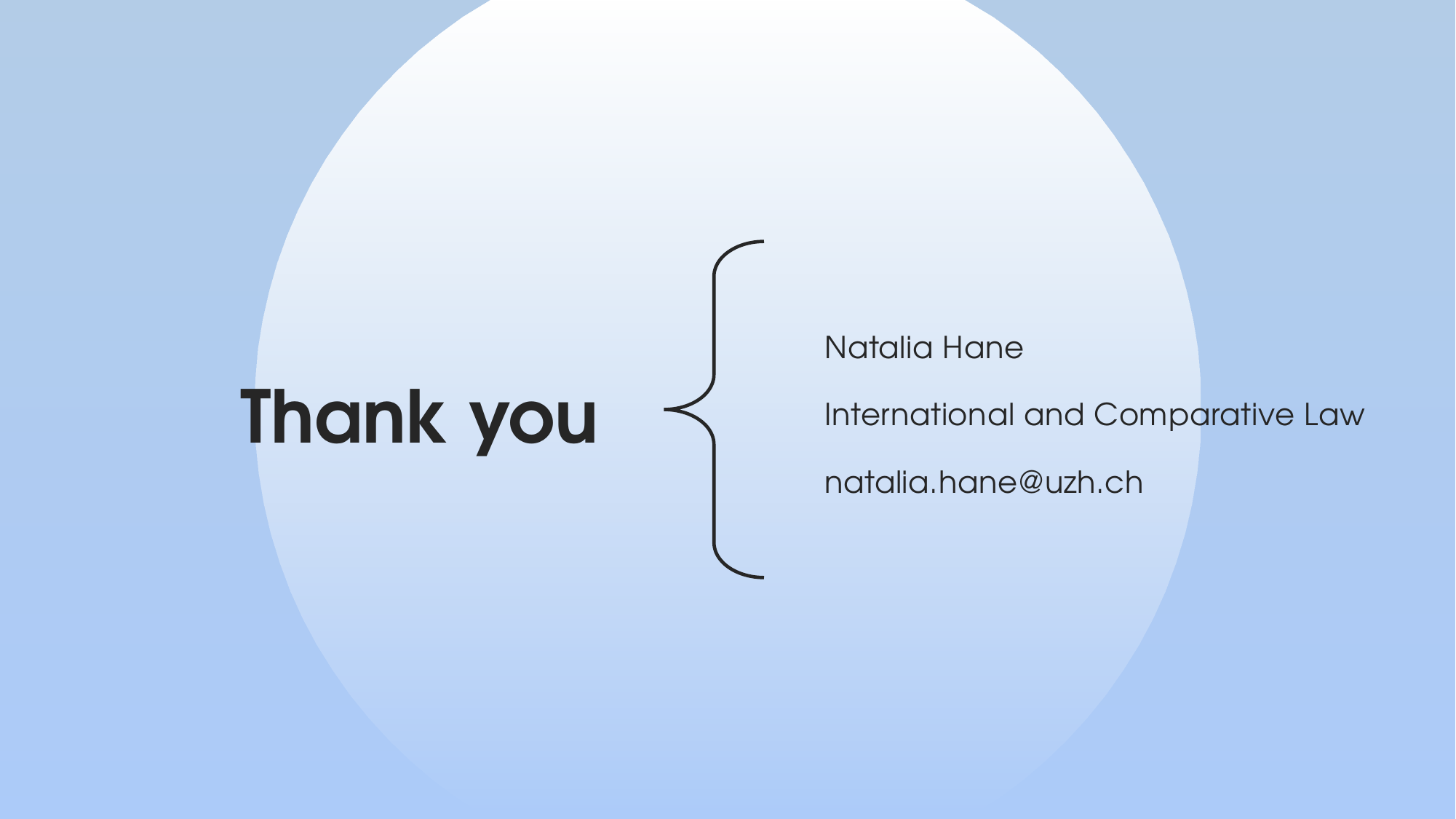

# Thank you
Natalia Hane
International and Comparative Law
natalia.hane@uzh.ch